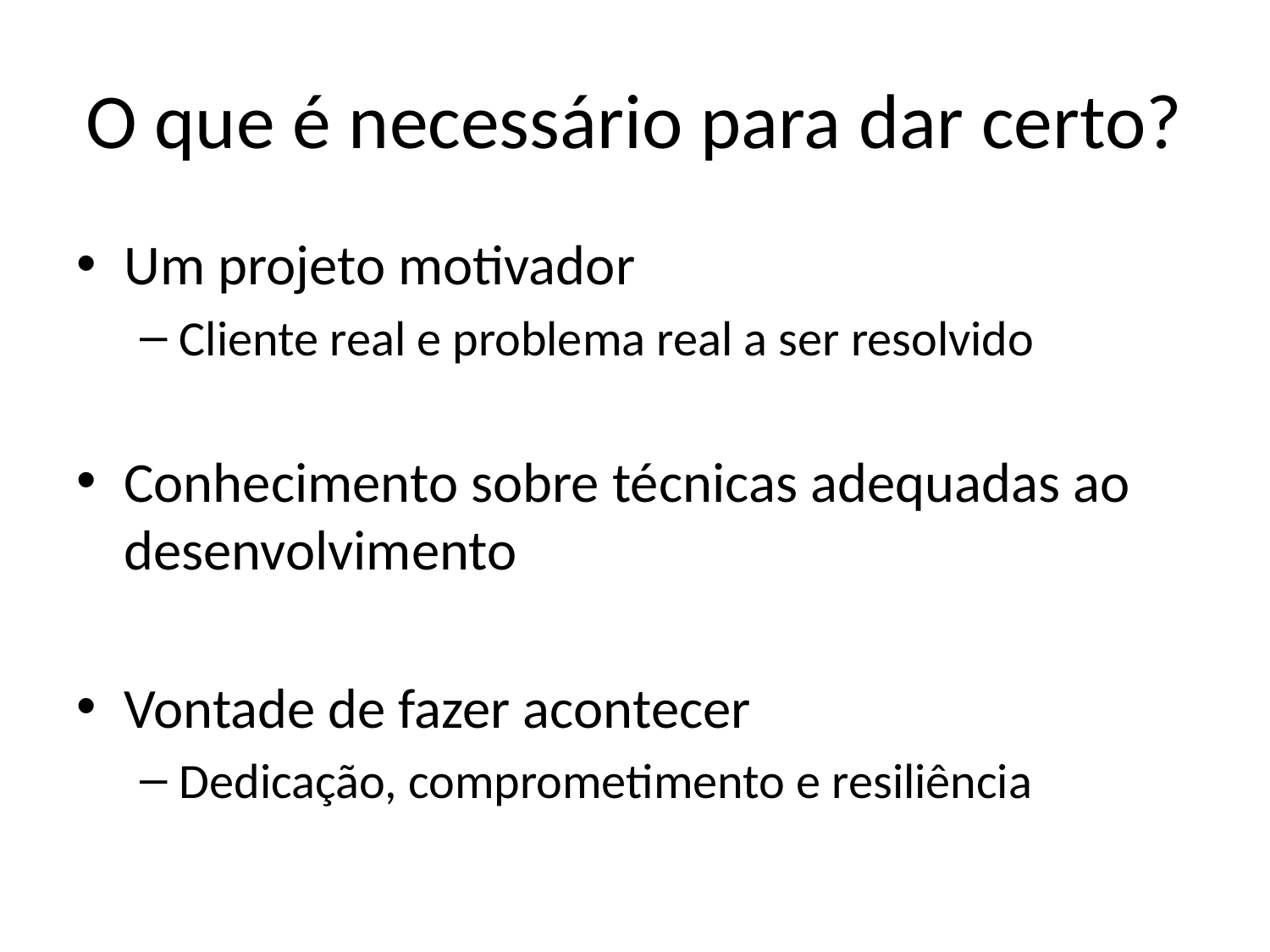

# O que é necessário para dar certo?
Um projeto motivador
Cliente real e problema real a ser resolvido

Conhecimento sobre técnicas adequadas ao desenvolvimento

Vontade de fazer acontecer
Dedicação, comprometimento e resiliência